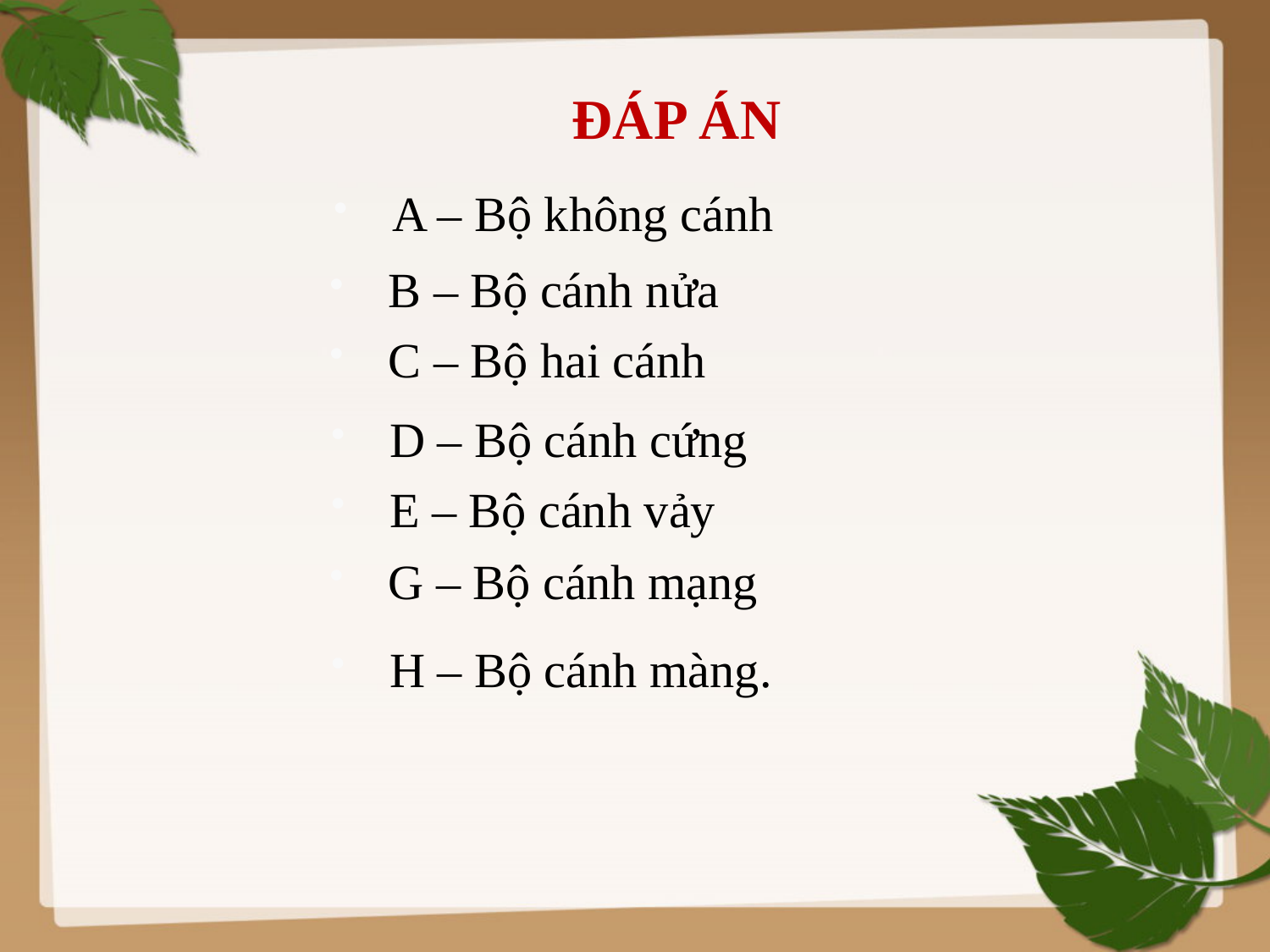

# ĐÁP ÁN
A – Bộ không cánh
B – Bộ cánh nửa
C – Bộ hai cánh
D – Bộ cánh cứng
E – Bộ cánh vảy
G – Bộ cánh mạng
H – Bộ cánh màng.